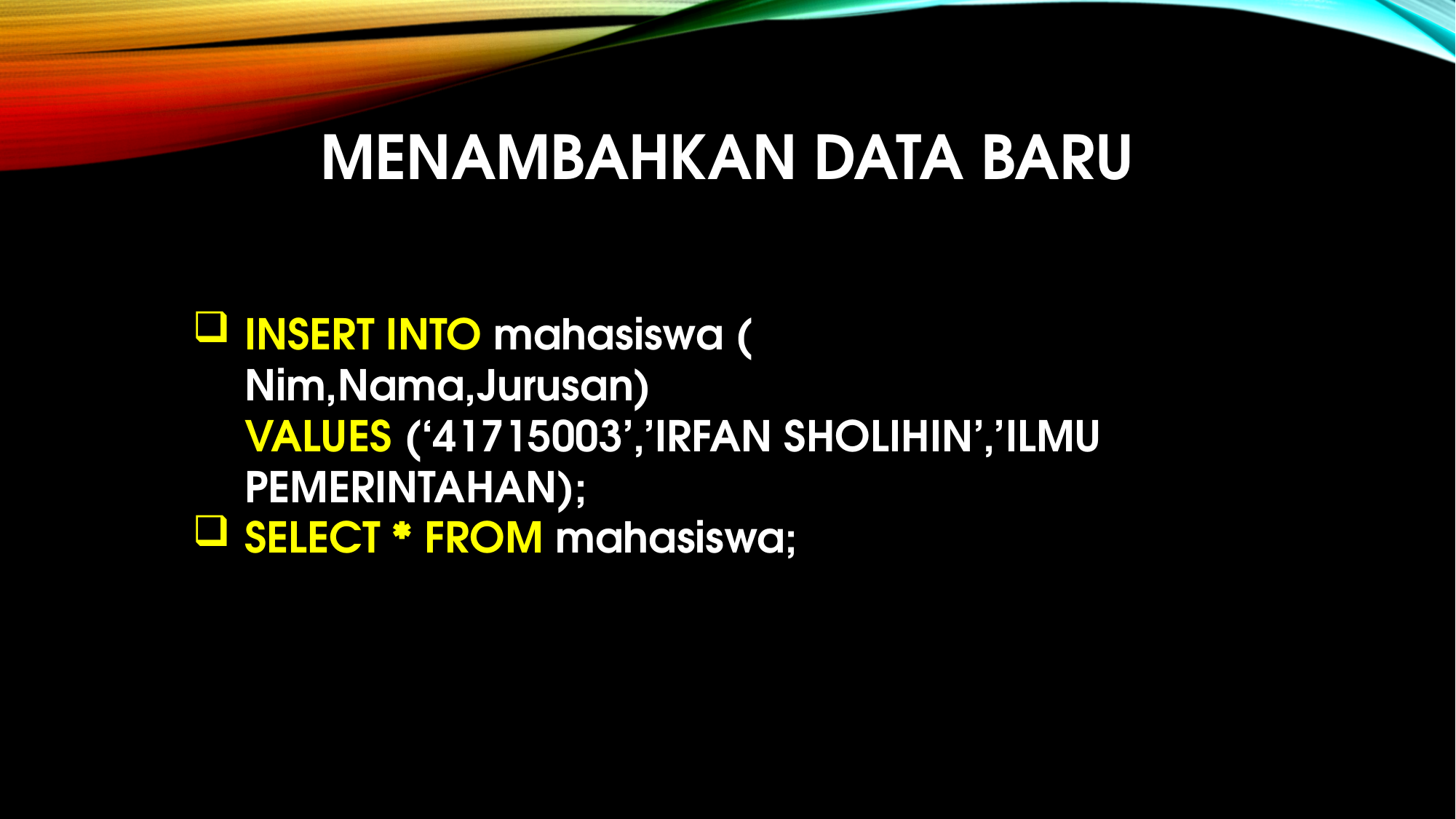

# MENAMBAHKAN DATA BARU
INSERT INTO mahasiswa (
Nim,Nama,Jurusan)
VALUES (‘41715003’,’IRFAN SHOLIHIN’,’ILMU PEMERINTAHAN);
SELECT * FROM mahasiswa;